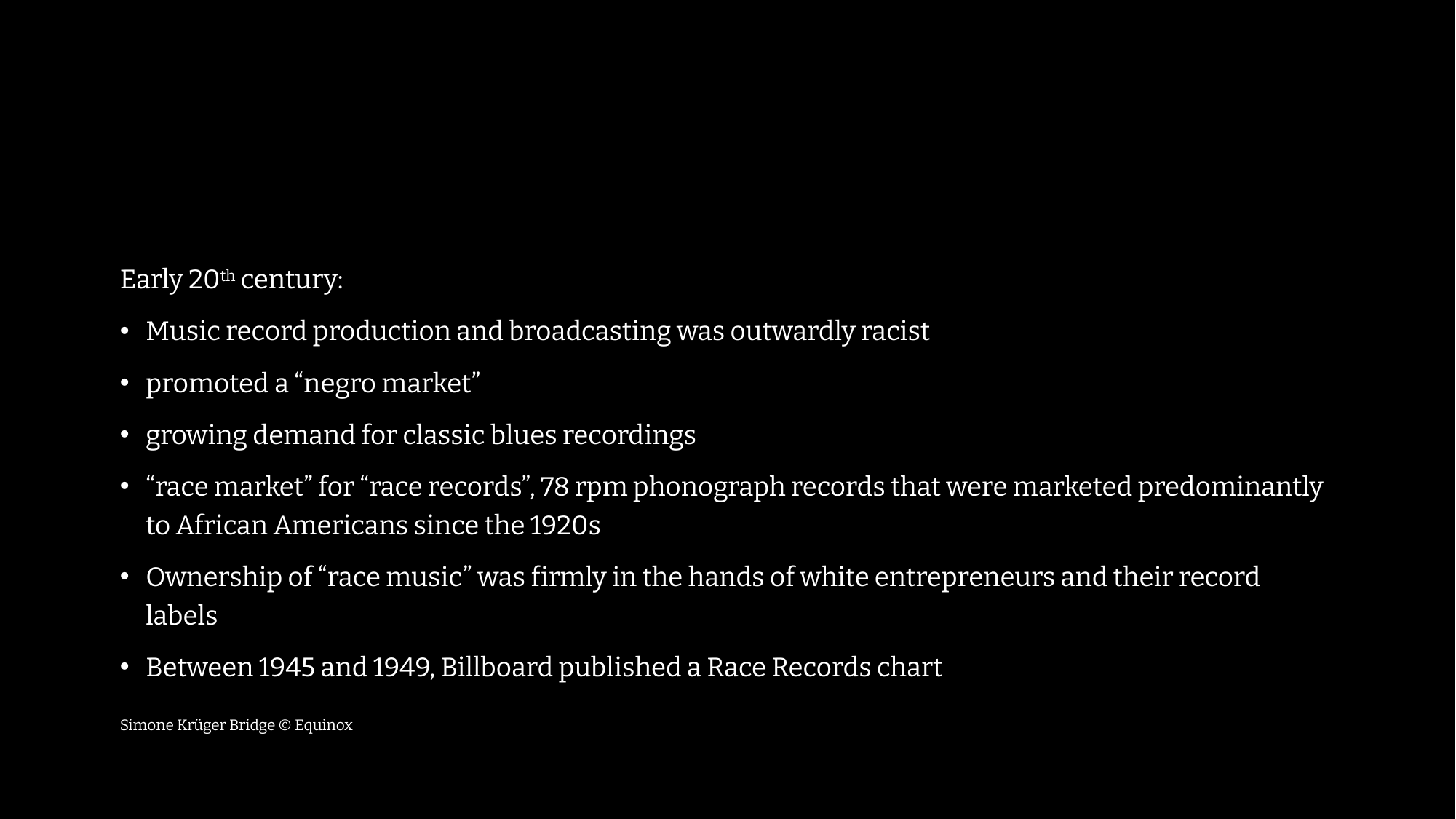

#
Early 20th century:
Music record production and broadcasting was outwardly racist
promoted a “negro market”
growing demand for classic blues recordings
“race market” for “race records”, 78 rpm phonograph records that were marketed predominantly to African Americans since the 1920s
Ownership of “race music” was firmly in the hands of white entrepreneurs and their record labels
Between 1945 and 1949, Billboard published a Race Records chart
Simone Krüger Bridge © Equinox